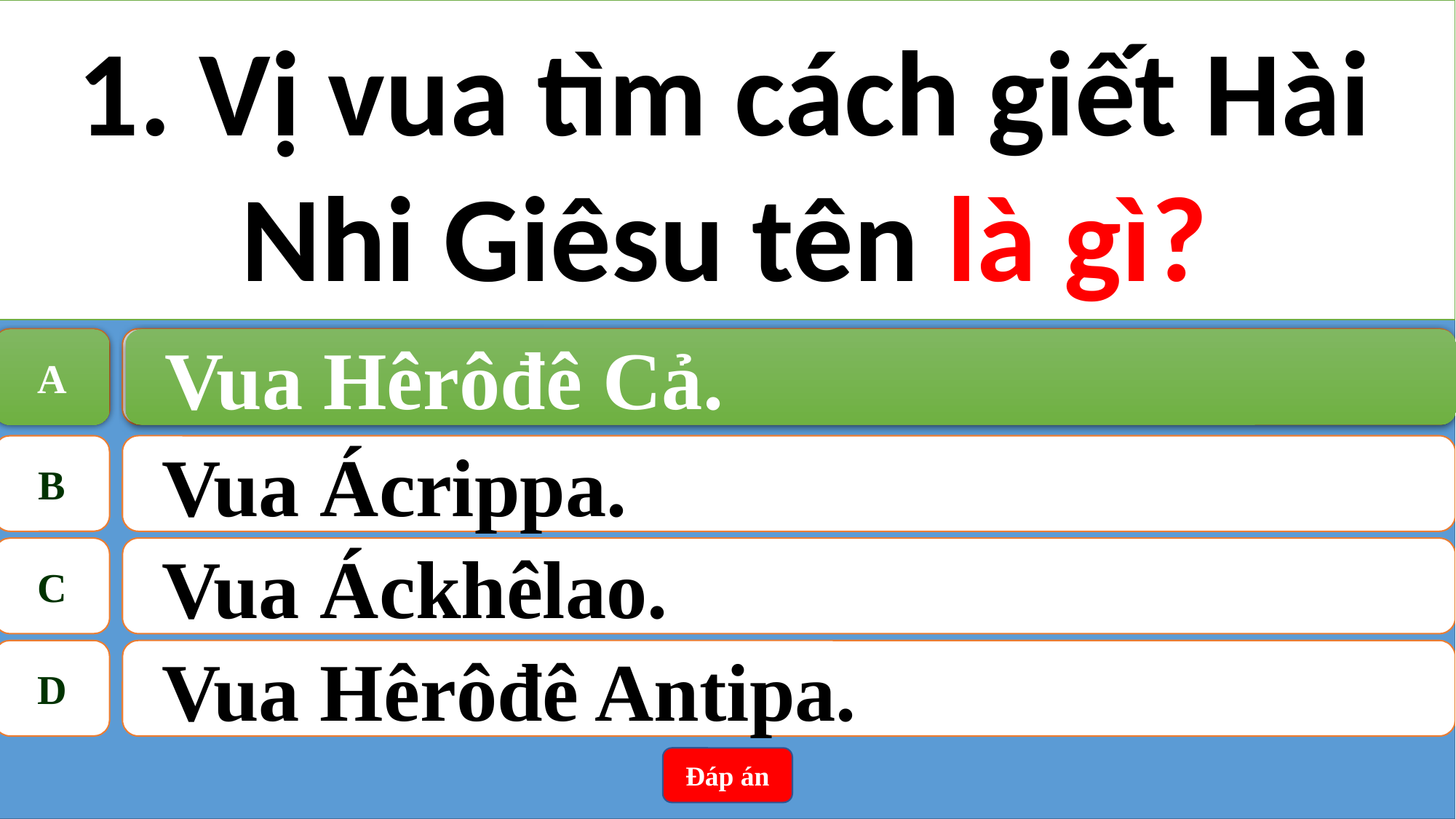

1. Vị vua tìm cách giết Hài Nhi Giêsu tên là gì?
A
Vua Hêrôđê Cả.
Vua Hêrôđê Cả.
A
B
Vua Ácrippa.
C
Vua Áckhêlao.
D
Vua Hêrôđê Antipa.
Đáp án